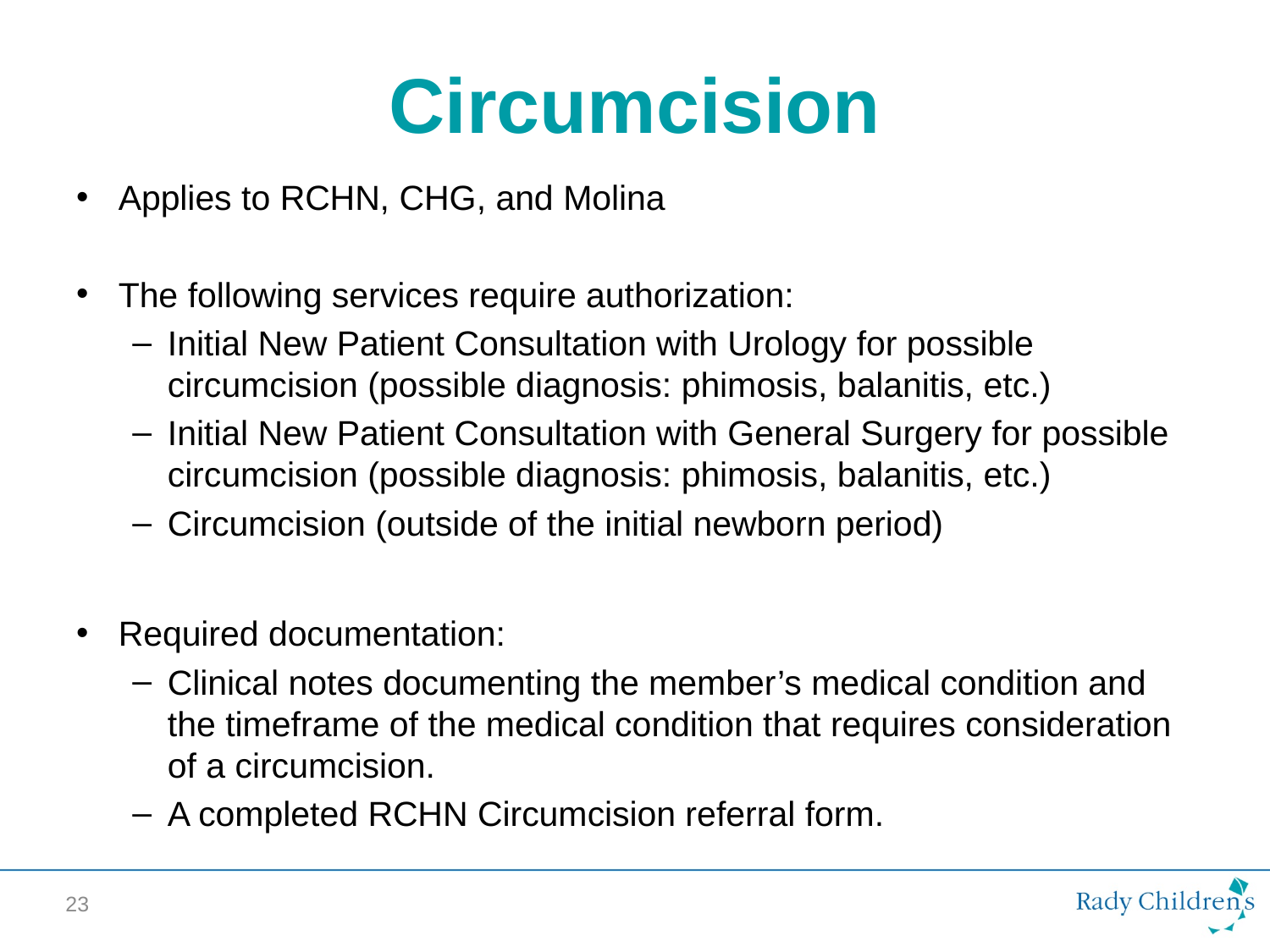

# Circumcision
Applies to RCHN, CHG, and Molina

The following services require authorization:
Initial New Patient Consultation with Urology for possible circumcision (possible diagnosis: phimosis, balanitis, etc.)
Initial New Patient Consultation with General Surgery for possible circumcision (possible diagnosis: phimosis, balanitis, etc.)
Circumcision (outside of the initial newborn period)

Required documentation:
Clinical notes documenting the member’s medical condition and the timeframe of the medical condition that requires consideration of a circumcision.
A completed RCHN Circumcision referral form.
23